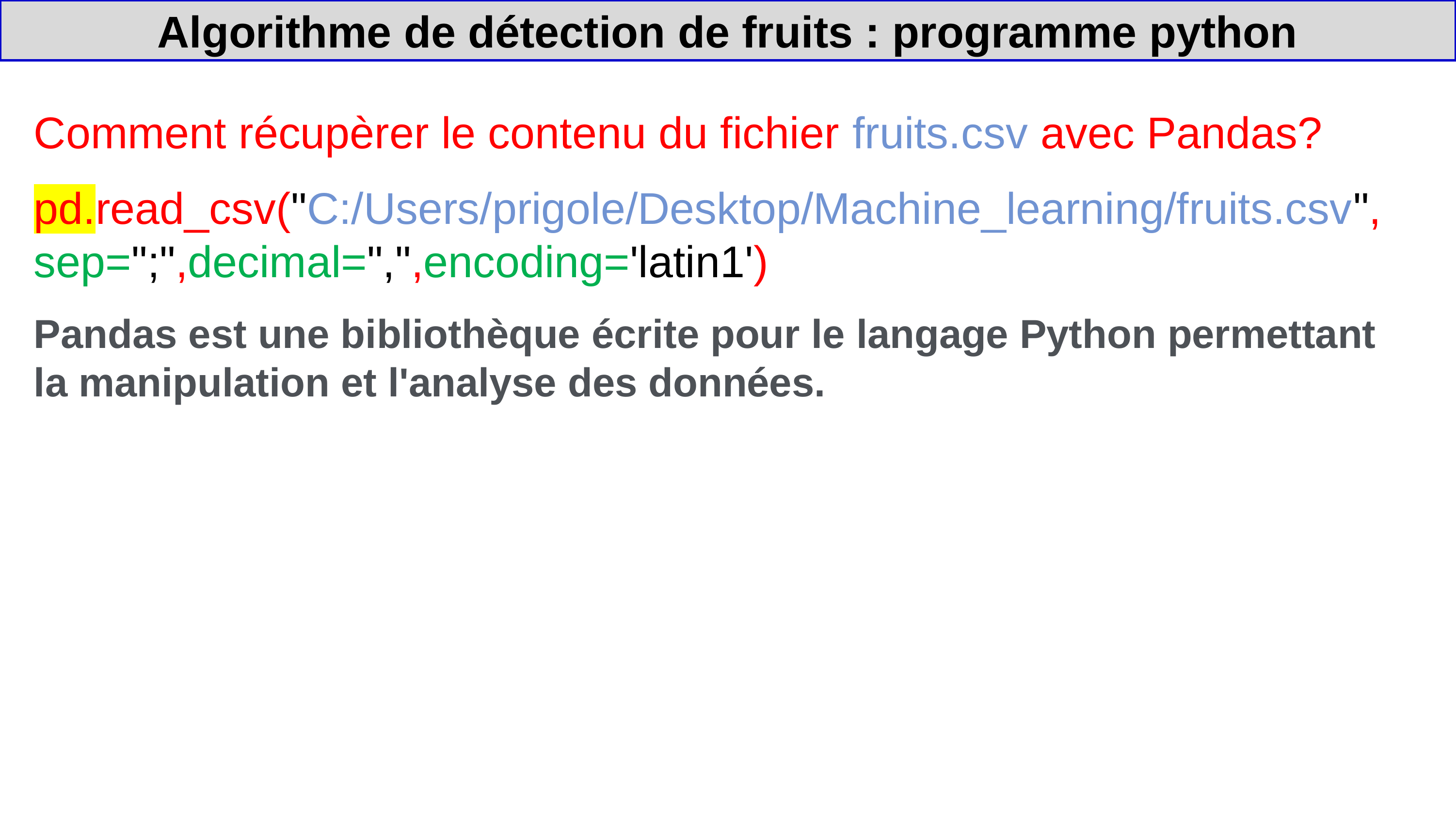

Algorithme de détection de fruits : programme python
Comment récupèrer le contenu du fichier fruits.csv avec Pandas?
pd.read_csv("C:/Users/prigole/Desktop/Machine_learning/fruits.csv",
sep=";",decimal=",",encoding='latin1')
Pandas est une bibliothèque écrite pour le langage Python permettant la manipulation et l'analyse des données.